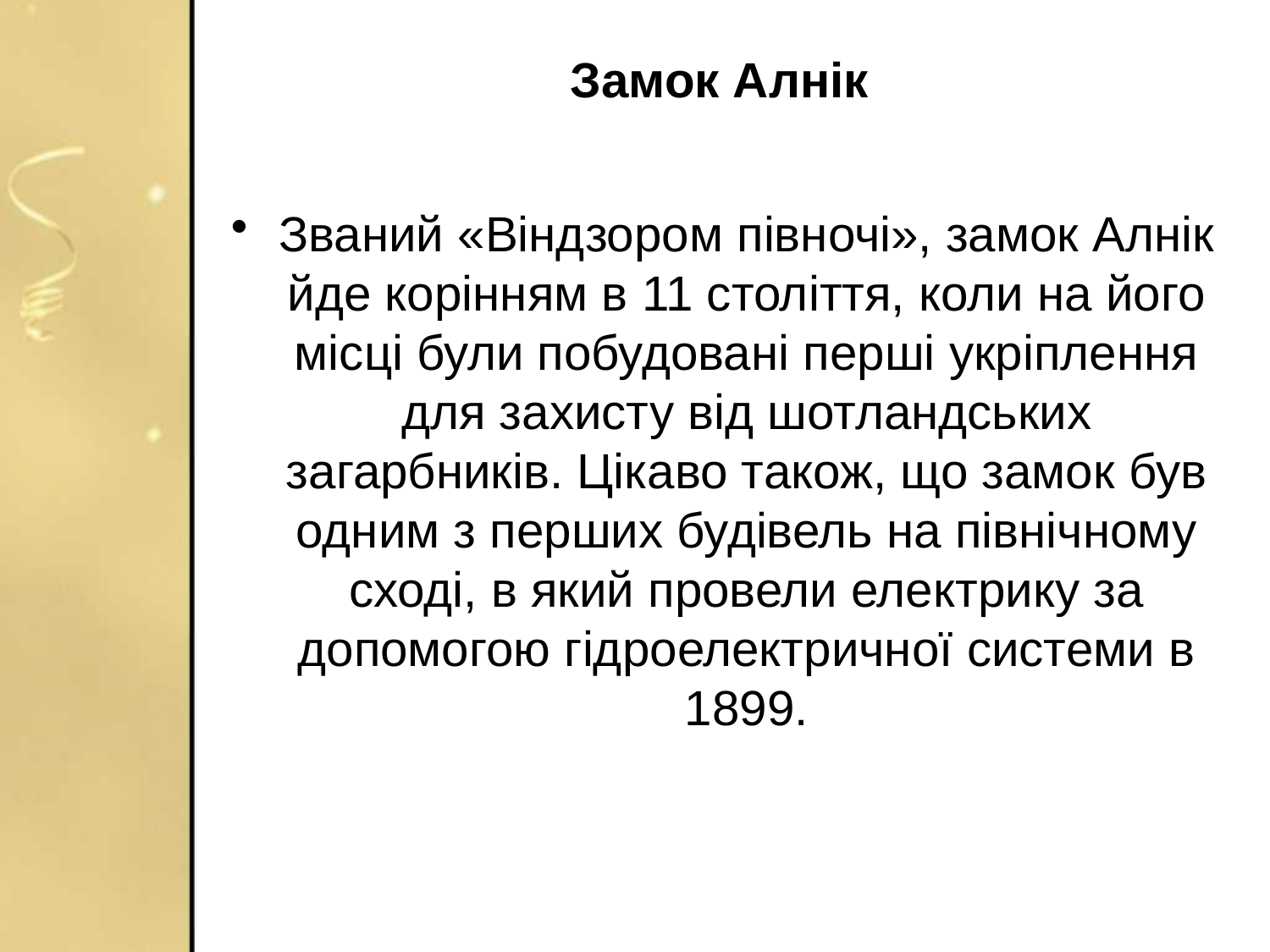

# Замок Алнік
Званий «Віндзором півночі», замок Алнік йде корінням в 11 століття, коли на його місці були побудовані перші укріплення для захисту від шотландських загарбників. Цікаво також, що замок був одним з перших будівель на північному сході, в який провели електрику за допомогою гідроелектричної системи в 1899.